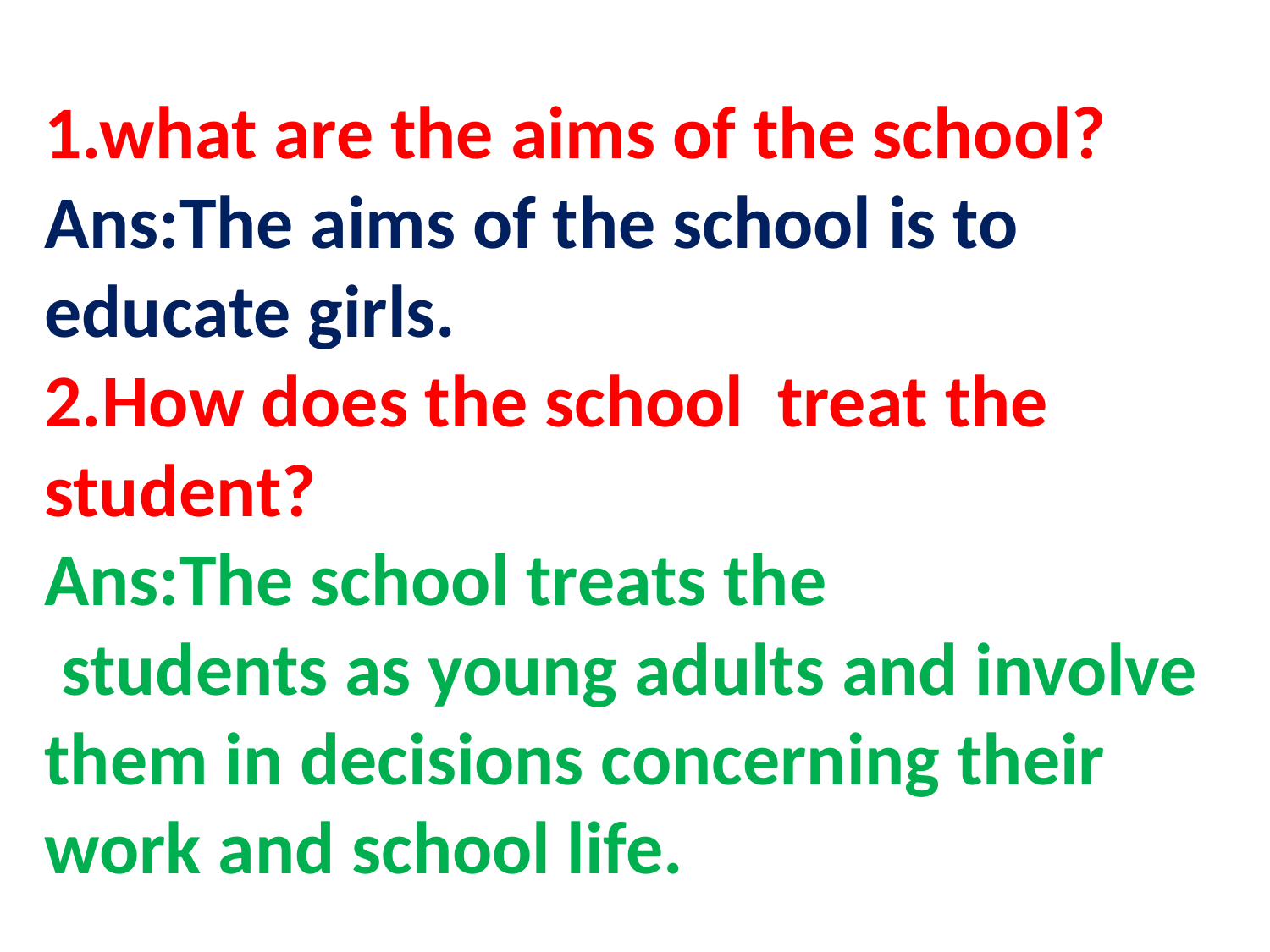

# 1.what are the aims of the school? Ans:The aims of the school is to educate girls. 2.How does the school  treat the student? Ans:The school treats the students as young adults and involve them in decisions concerning their work and school life.